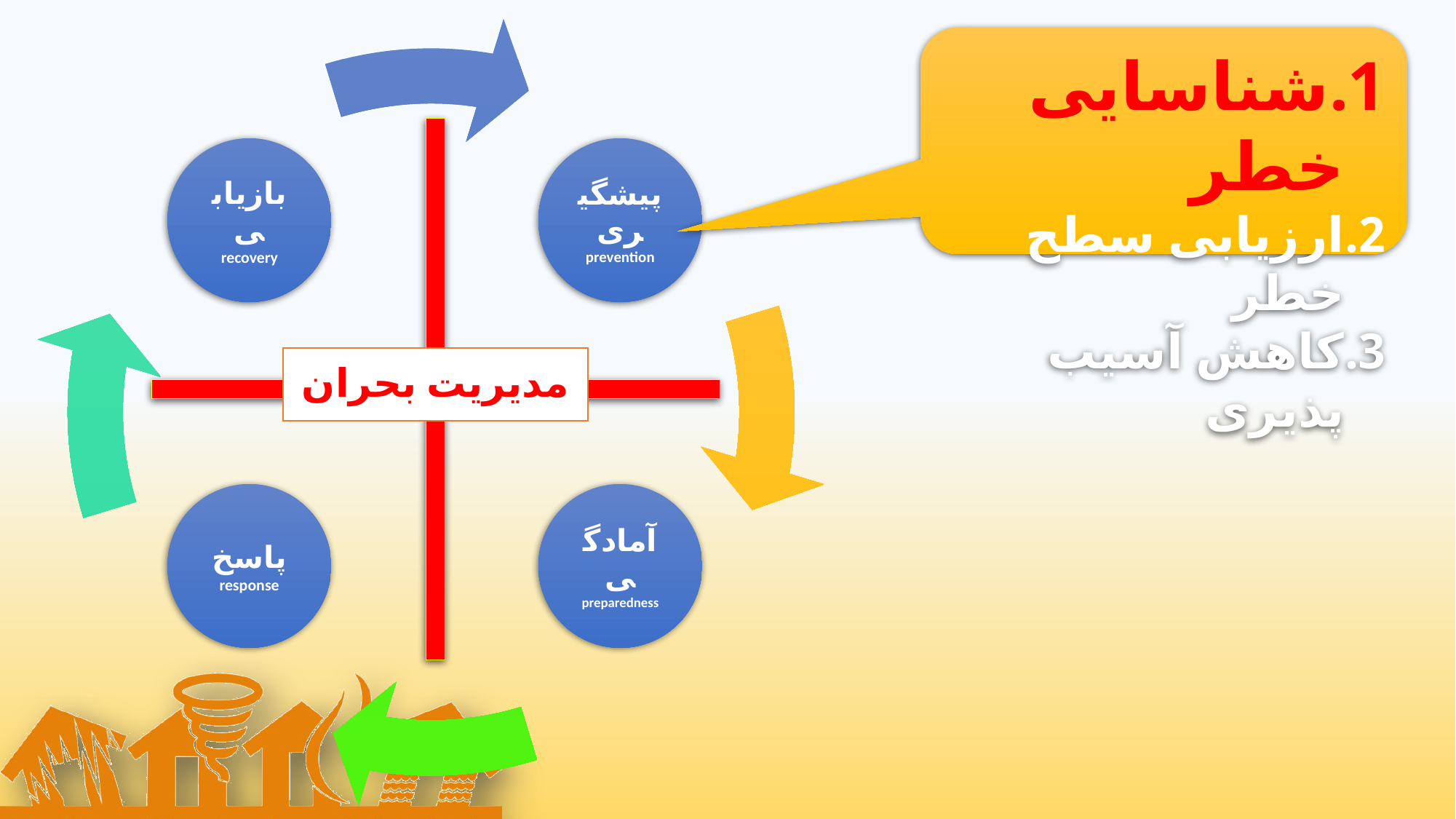

شناسایی خطر
ارزیابی سطح خطر
کاهش آسیب پذیری
بازیابی
recovery
پیشگیری
prevention
مدیریت بحران
پاسخ
response
آمادگی
preparedness